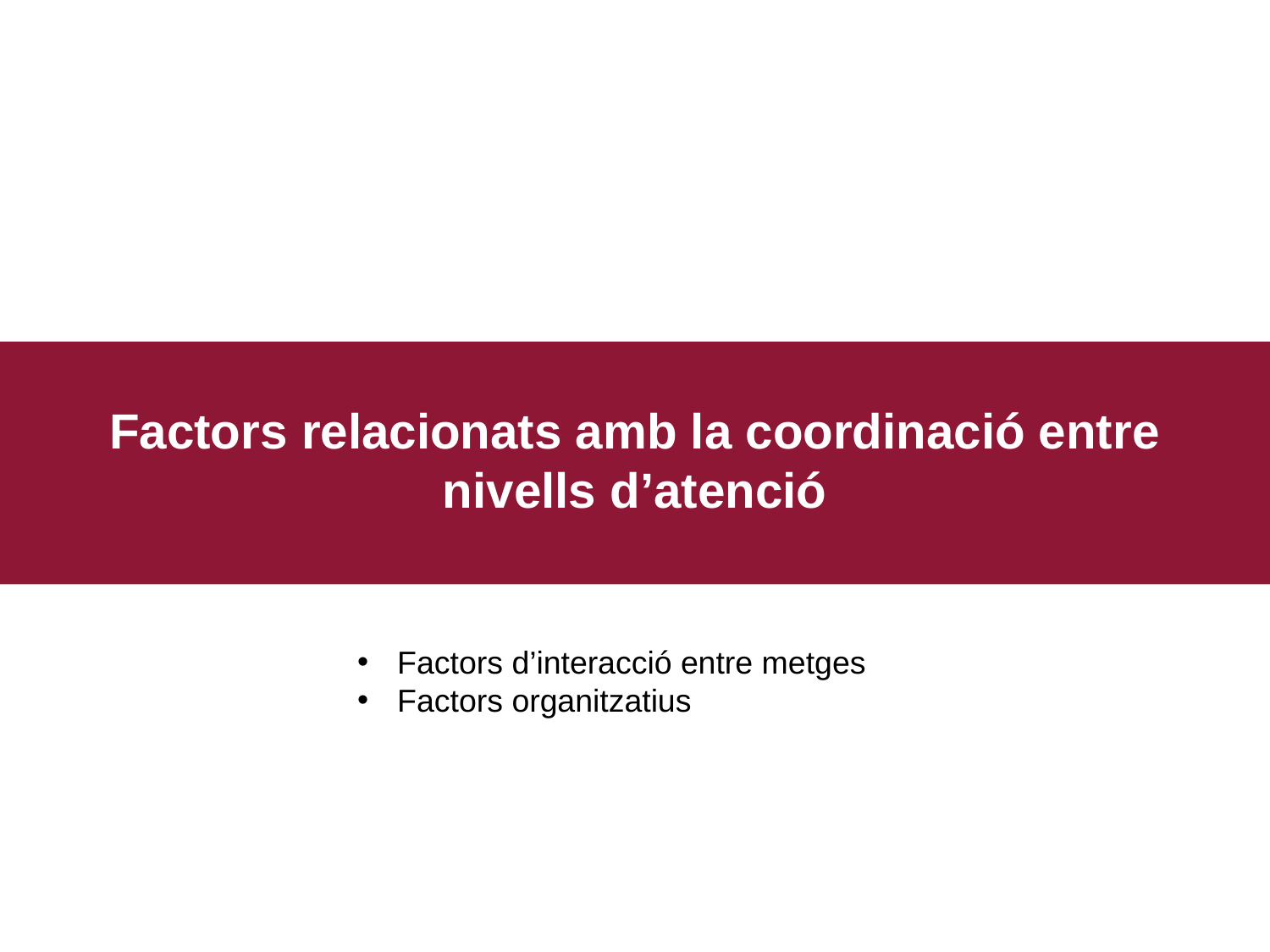

Factors relacionats amb la coordinació entre nivells d’atenció
Factors d’interacció entre metges
Factors organitzatius